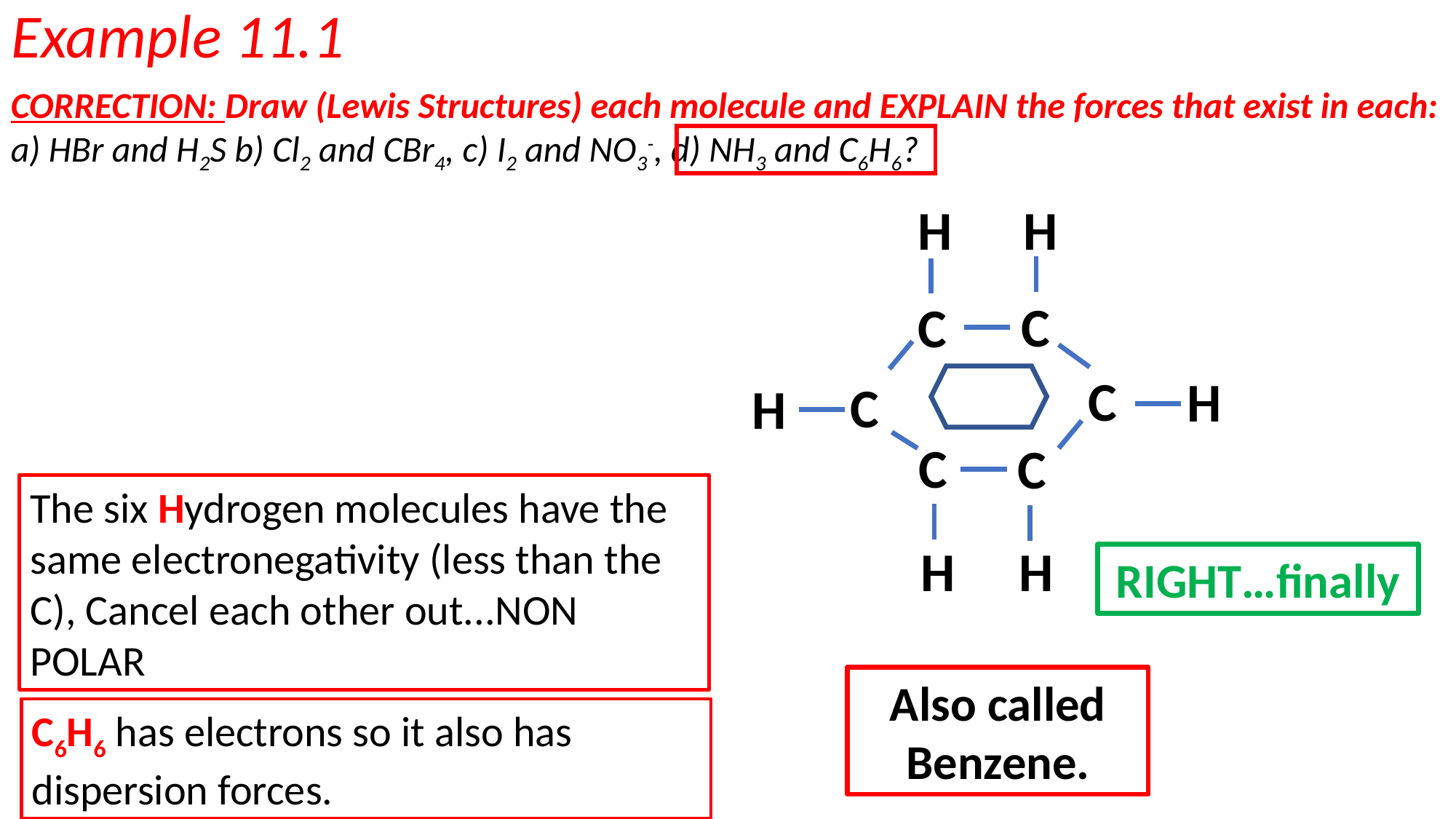

# Example 11.1
CORRECTION: Draw (Lewis Structures) each molecule and EXPLAIN the forces that exist in each:
a) HBr and H2S b) Cl2 and CBr4, c) I2 and NO3-, d) NH3 and C6H6?

H
H
C
C
C
H

C
H
C
C
The six Hydrogen molecules have the same electronegativity (less than the C), Cancel each other out...NON POLAR
H
H
RIGHT…finally
Also called Benzene.
C6H6 has electrons so it also has dispersion forces.